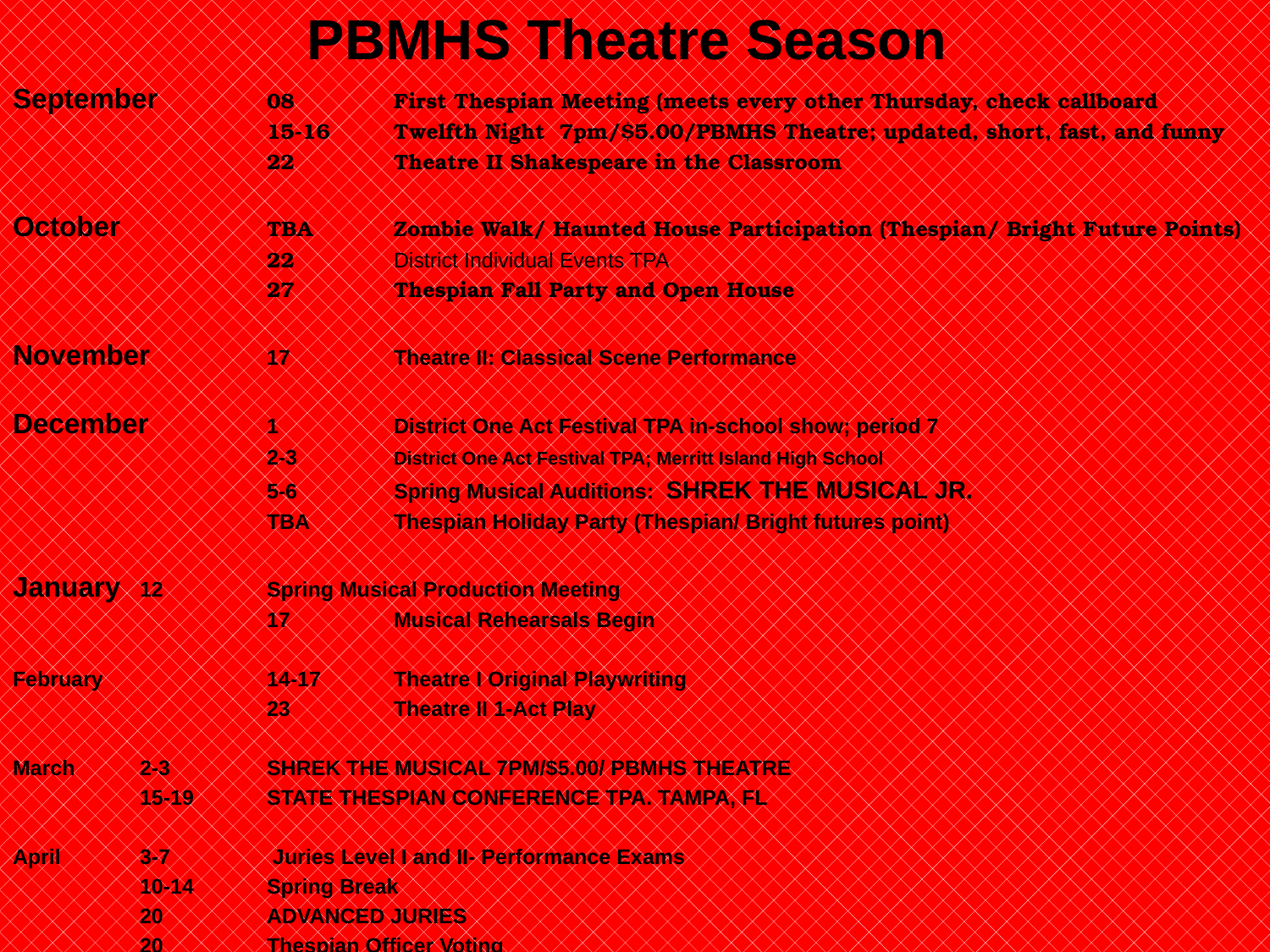

# PBMHS Theatre Season
September	08  	First Thespian Meeting (meets every other Thursday, check callboard
		15-16 	Twelfth Night  7pm/$5.00/PBMHS Theatre; updated, short, fast, and funny
		22 	Theatre II Shakespeare in the Classroom

October		TBA	Zombie Walk/ Haunted House Participation (Thespian/ Bright Future Points)
		22	District Individual Events TPA
		27	Thespian Fall Party and Open House

November	17	Theatre II: Classical Scene Performance

December	1	District One Act Festival TPA in-school show; period 7
		2-3	District One Act Festival TPA; Merritt Island High School
		5-6	Spring Musical Auditions:  SHREK THE MUSICAL JR.
		TBA	Thespian Holiday Party (Thespian/ Bright futures point)

January	12	Spring Musical Production Meeting
		17	Musical Rehearsals Begin

February		14-17	Theatre I Original Playwriting
		23	Theatre II 1-Act Play

March	2-3	SHREK THE MUSICAL 7PM/$5.00/ PBMHS THEATRE
	15-19	STATE THESPIAN CONFERENCE TPA. TAMPA, FL

April	3-7	 Juries Level I and II- Performance Exams
	10-14	Spring Break
	20	ADVANCED JURIES
	20	Thespian Officer Voting
	21	Random Acts of Shakespeare
	27 	dessert Theatre- Cafeteria 6:30 Food Fest/ Variety Show/ Officer Announcements

May		Final Exams/ Summer I.E. Project/ Play readings